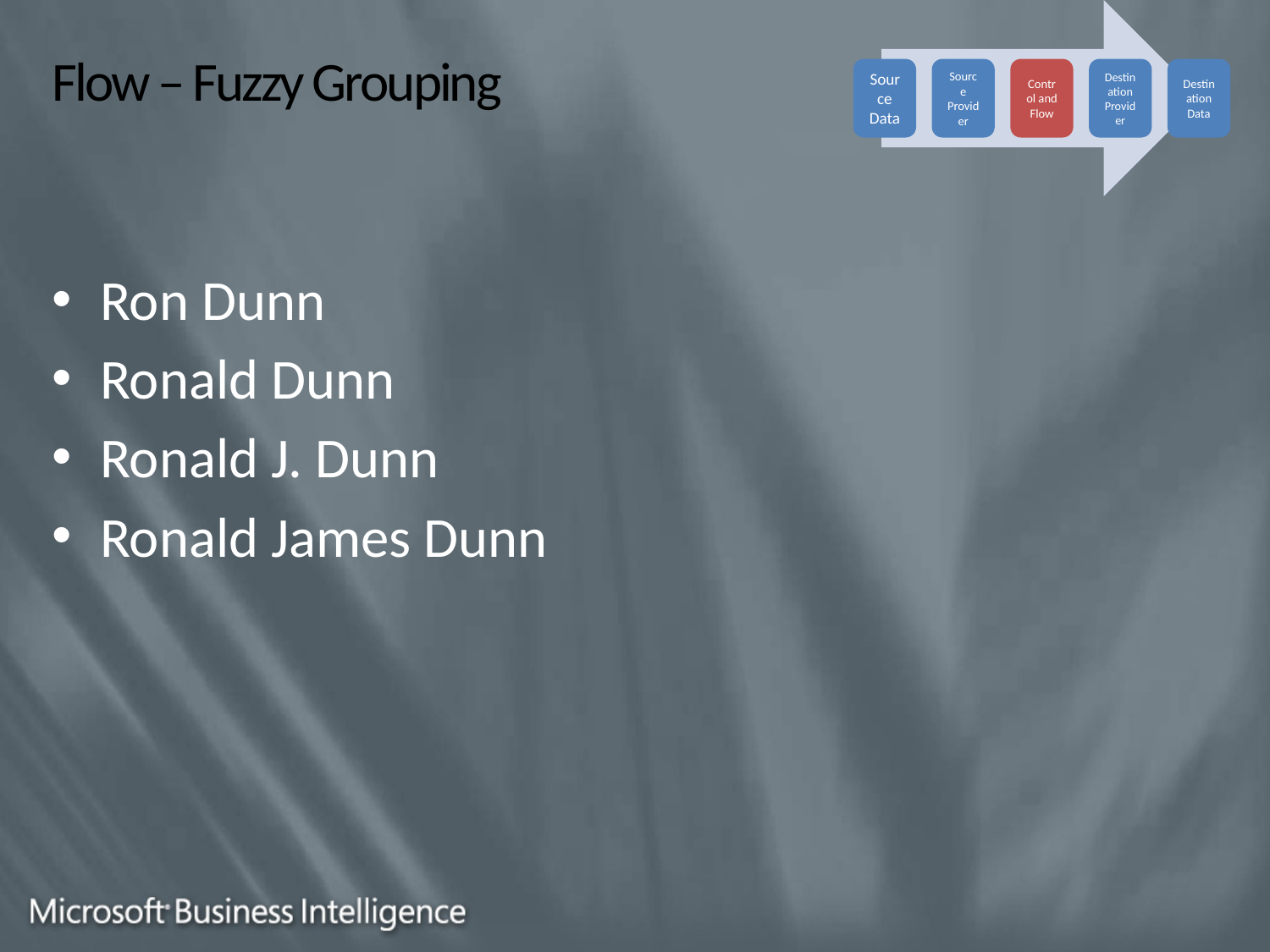

Source Data
Source Provider
Control and Flow
Destination Provider
Destination Data
# Flow – Fuzzy Grouping

Ron Dunn
Ronald Dunn
Ronald J. Dunn
Ronald James Dunn